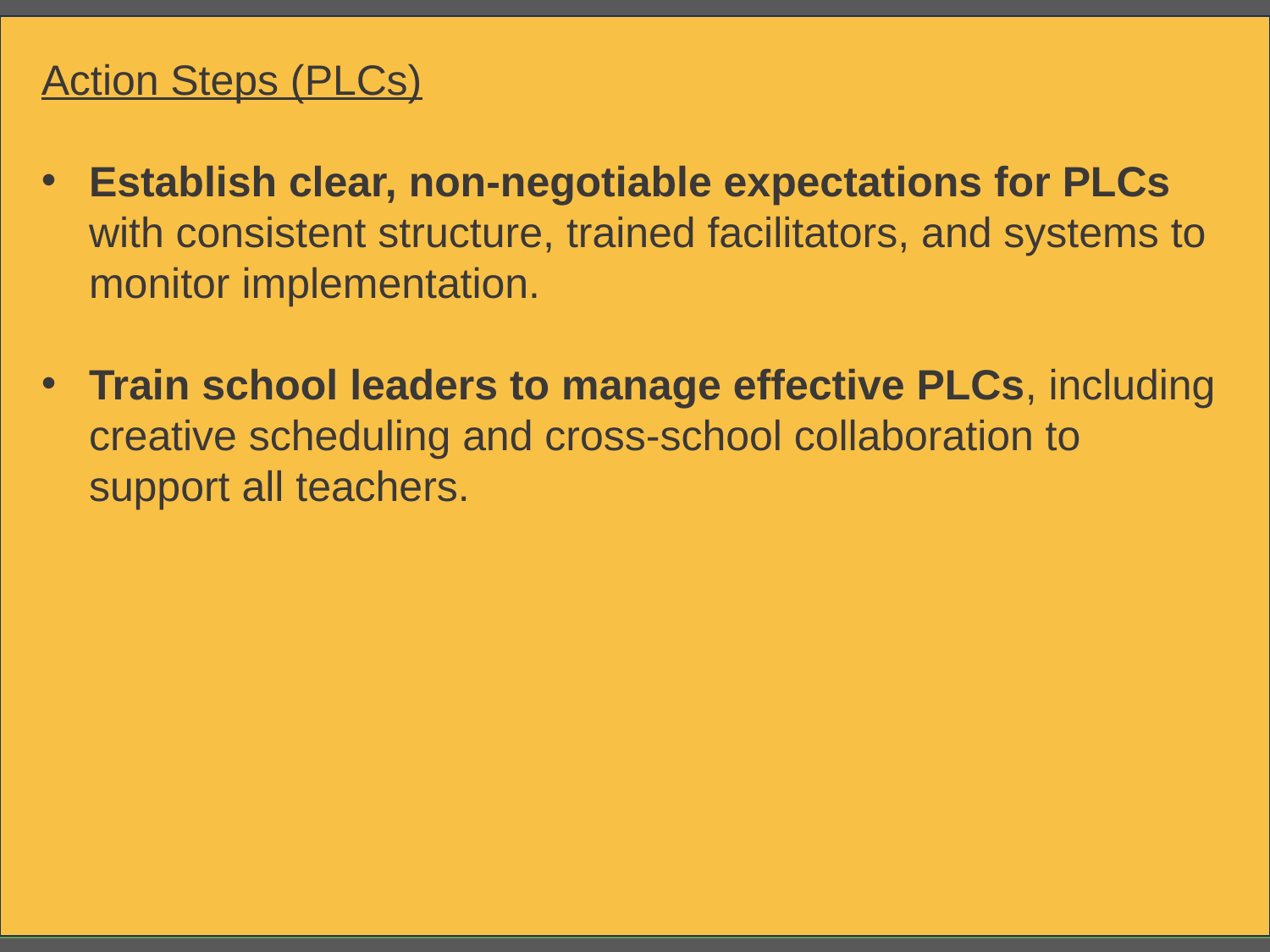

Action Steps (PLCs)

Establish clear, non-negotiable expectations for PLCs with consistent structure, trained facilitators, and systems to monitor implementation.

Train school leaders to manage effective PLCs, including creative scheduling and cross-school collaboration to support all teachers.